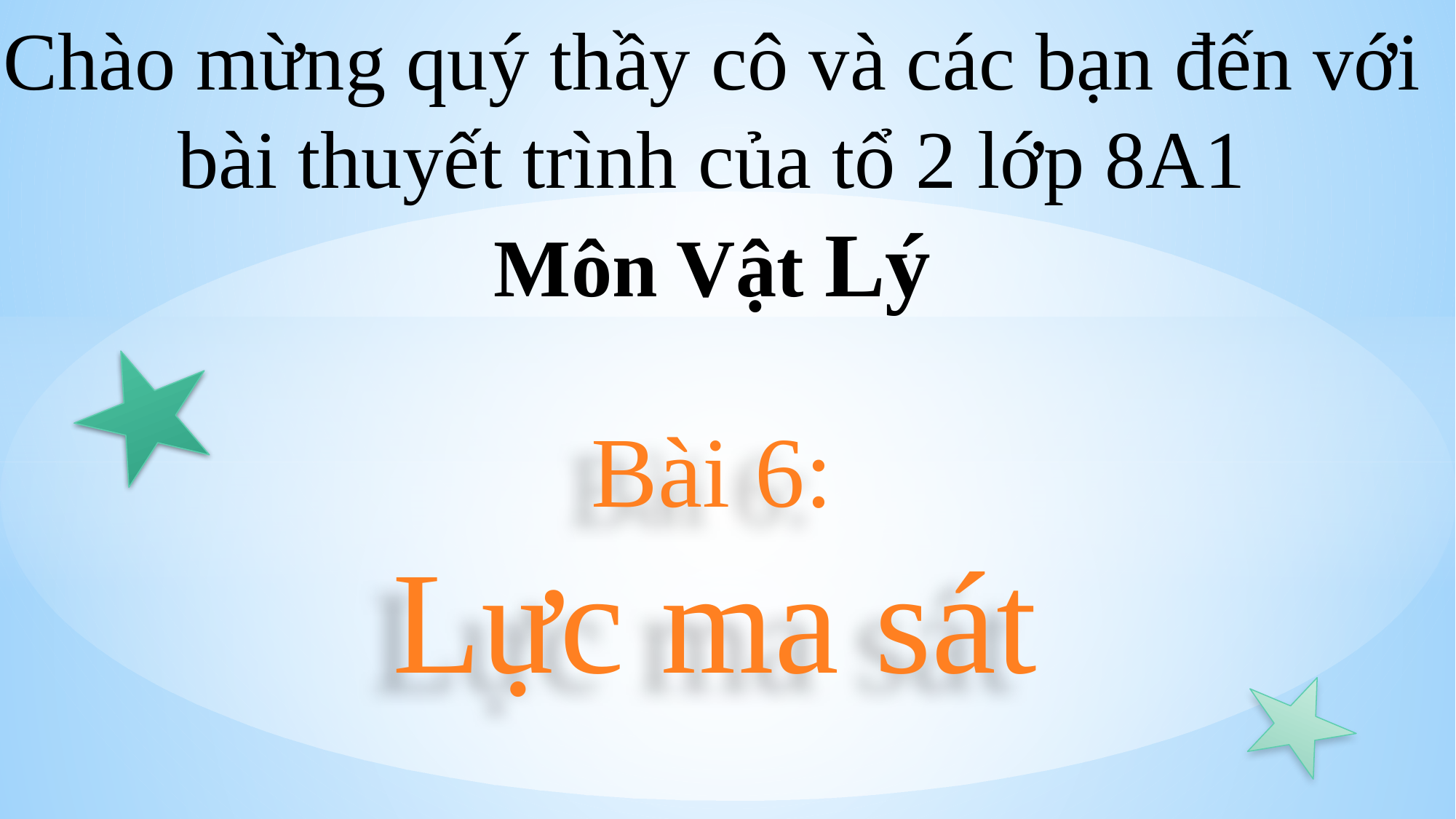

Chào mừng quý thầy cô và các bạn đến với bài thuyết trình của tổ 2 lớp 8A1
Môn Vật Lý
Bài 6:
 Lực ma sát